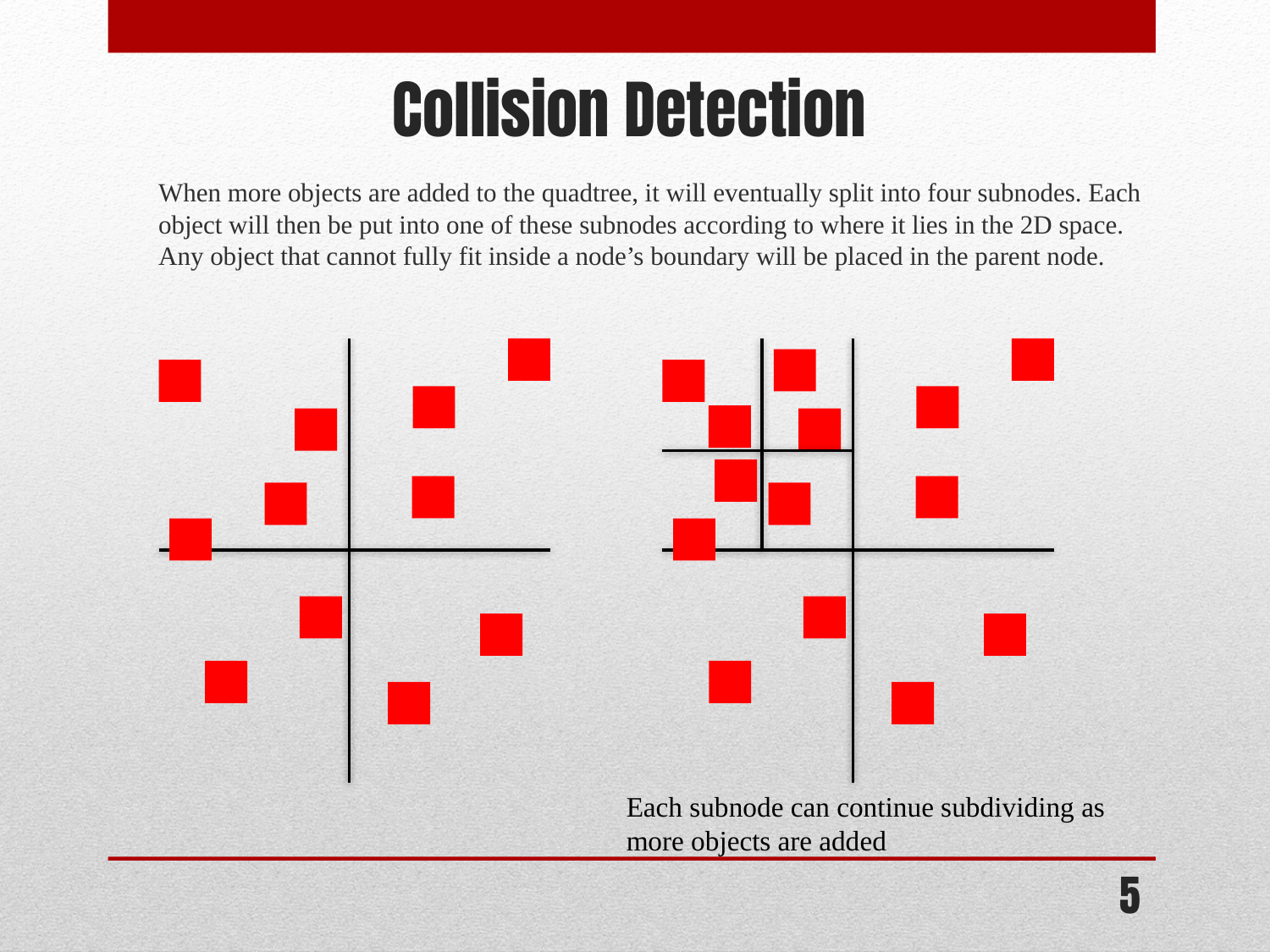

# Collision Detection
When more objects are added to the quadtree, it will eventually split into four subnodes. Each object will then be put into one of these subnodes according to where it lies in the 2D space. Any object that cannot fully fit inside a node’s boundary will be placed in the parent node.

Each subnode can continue subdividing as more objects are added
5